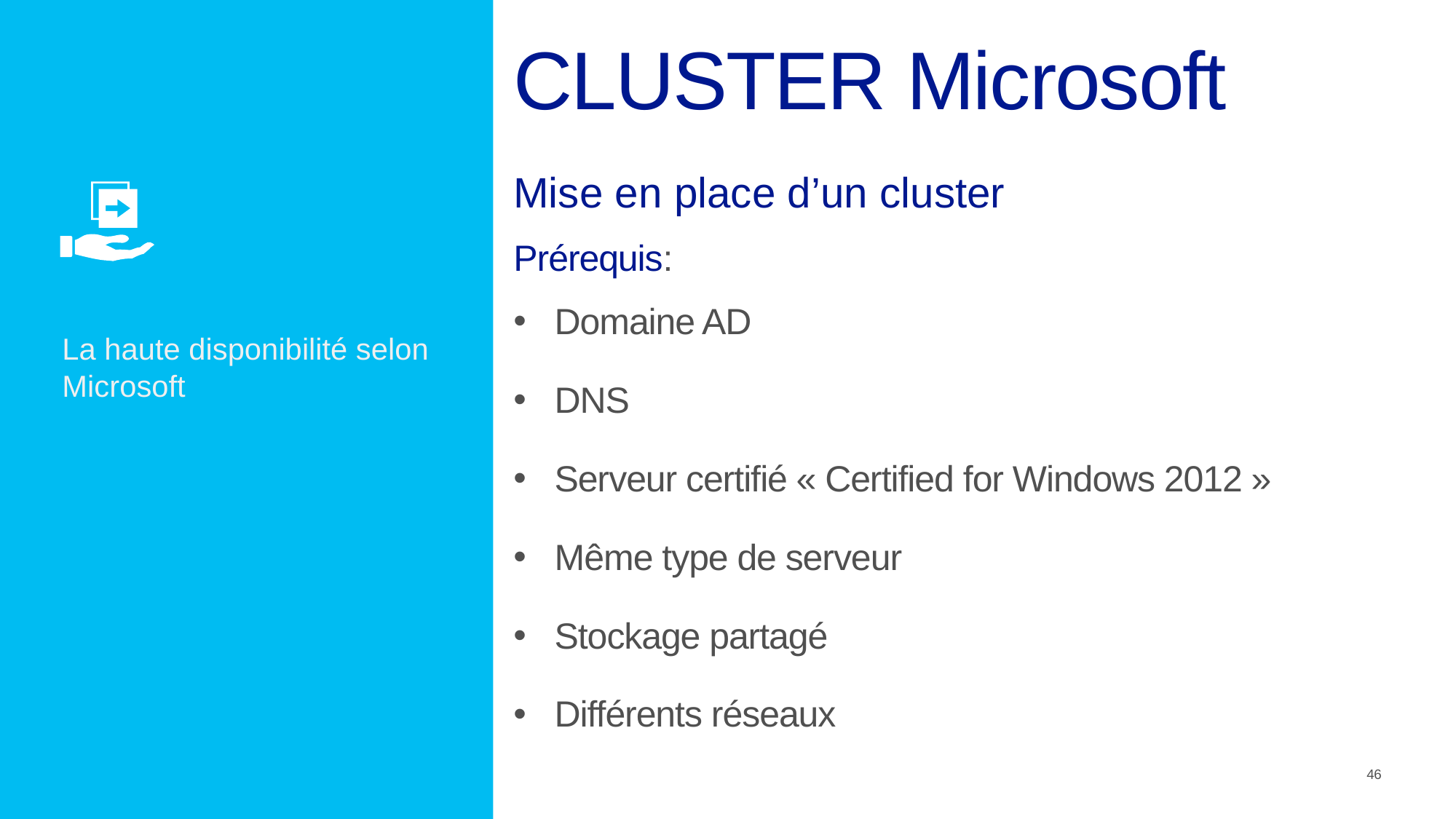

CLUSTER Microsoft
Mise en place d’un cluster

Prérequis:
Domaine AD

DNS

Serveur certifié « Certified for Windows 2012 »

Même type de serveur

Stockage partagé

Différents réseaux

La haute disponibilité selon Microsoft
46